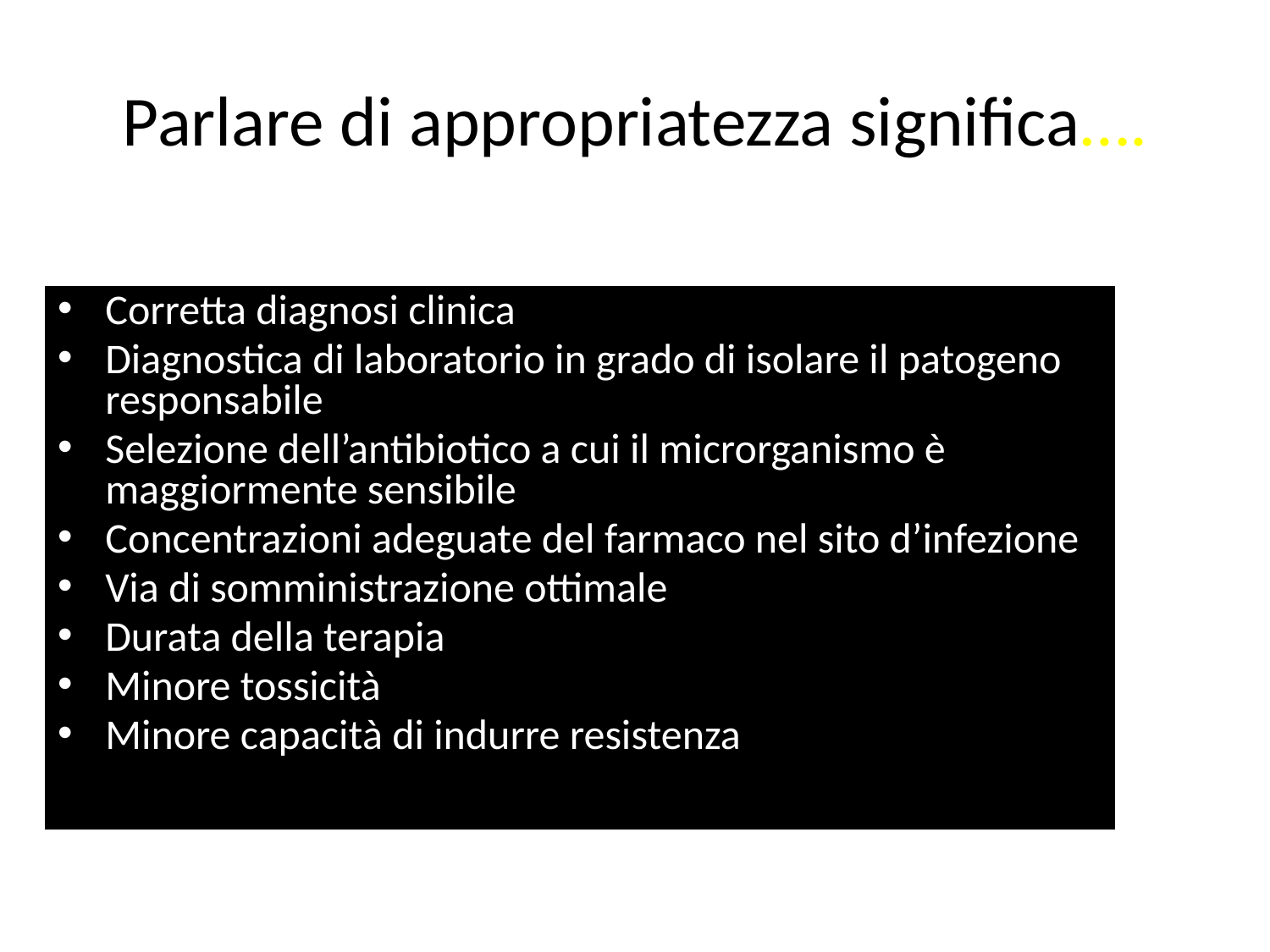

# Parlare di appropriatezza significa….
Corretta diagnosi clinica
Diagnostica di laboratorio in grado di isolare il patogeno responsabile
Selezione dell’antibiotico a cui il microrganismo è maggiormente sensibile
Concentrazioni adeguate del farmaco nel sito d’infezione
Via di somministrazione ottimale
Durata della terapia
Minore tossicità
Minore capacità di indurre resistenza